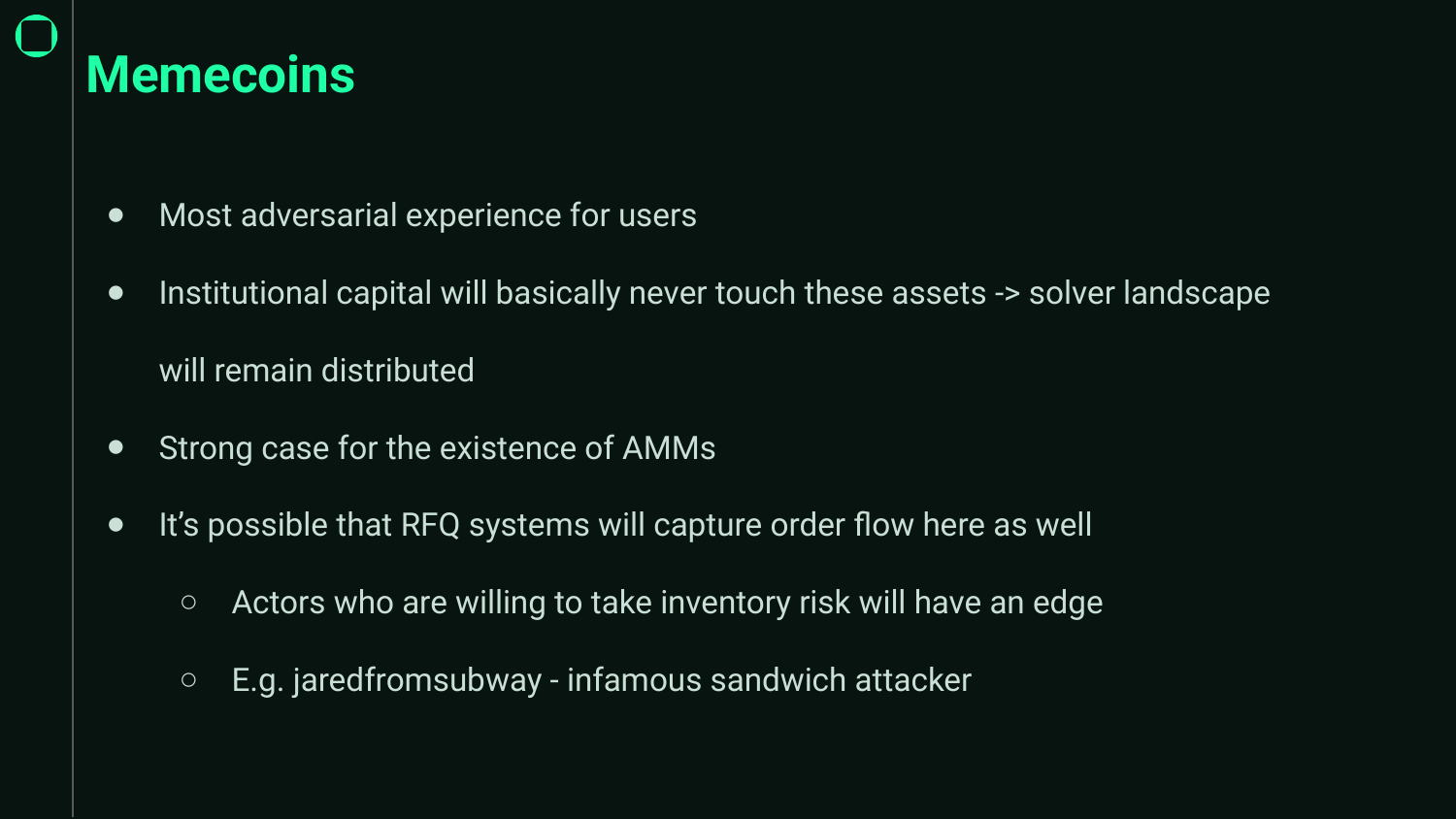

# Memecoins
Most adversarial experience for users
Institutional capital will basically never touch these assets -> solver landscape will remain distributed
Strong case for the existence of AMMs
It’s possible that RFQ systems will capture order flow here as well
Actors who are willing to take inventory risk will have an edge
E.g. jaredfromsubway - infamous sandwich attacker